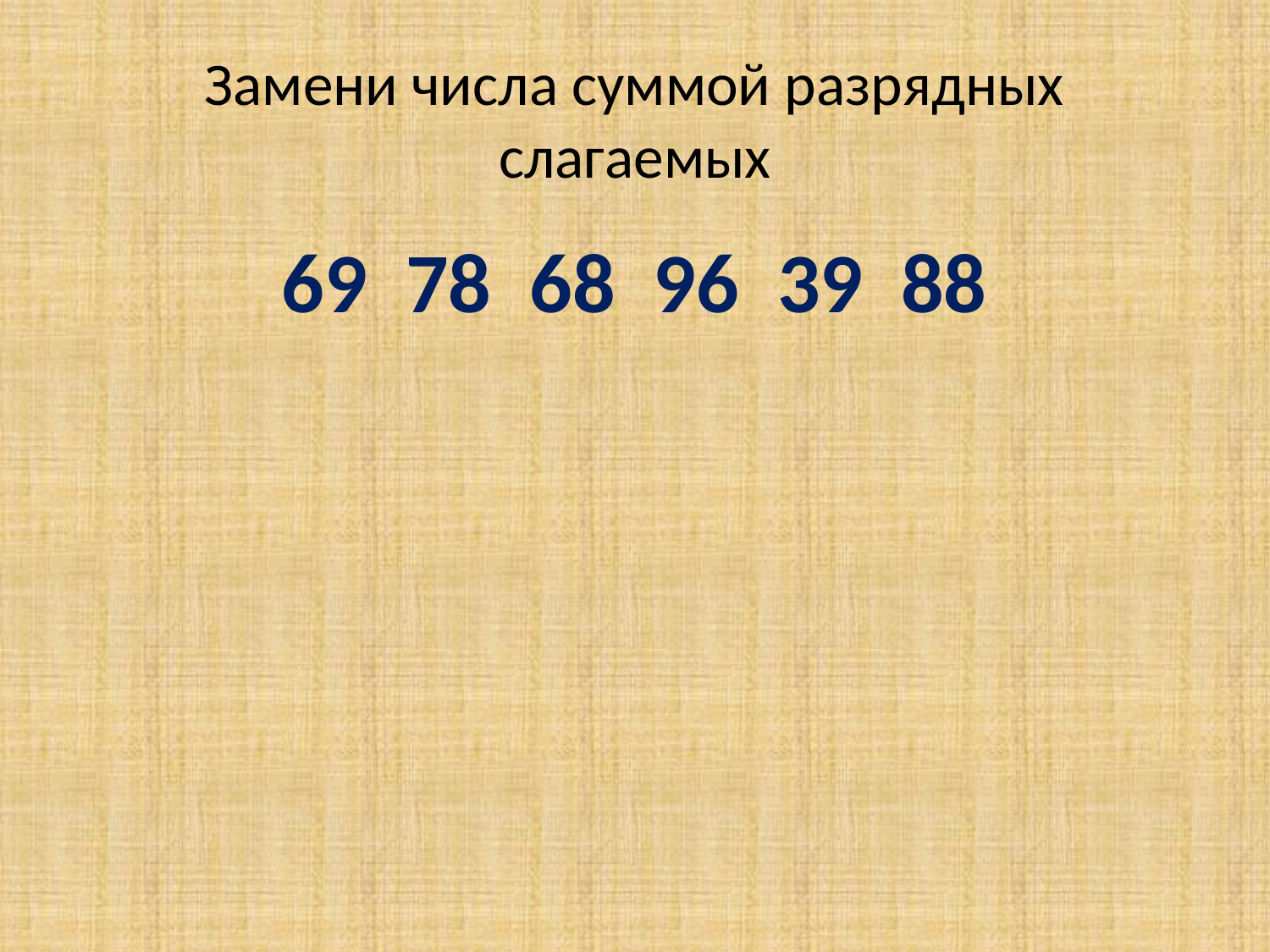

# Замени числа суммой разрядных слагаемых
69  78  68  96  39  88